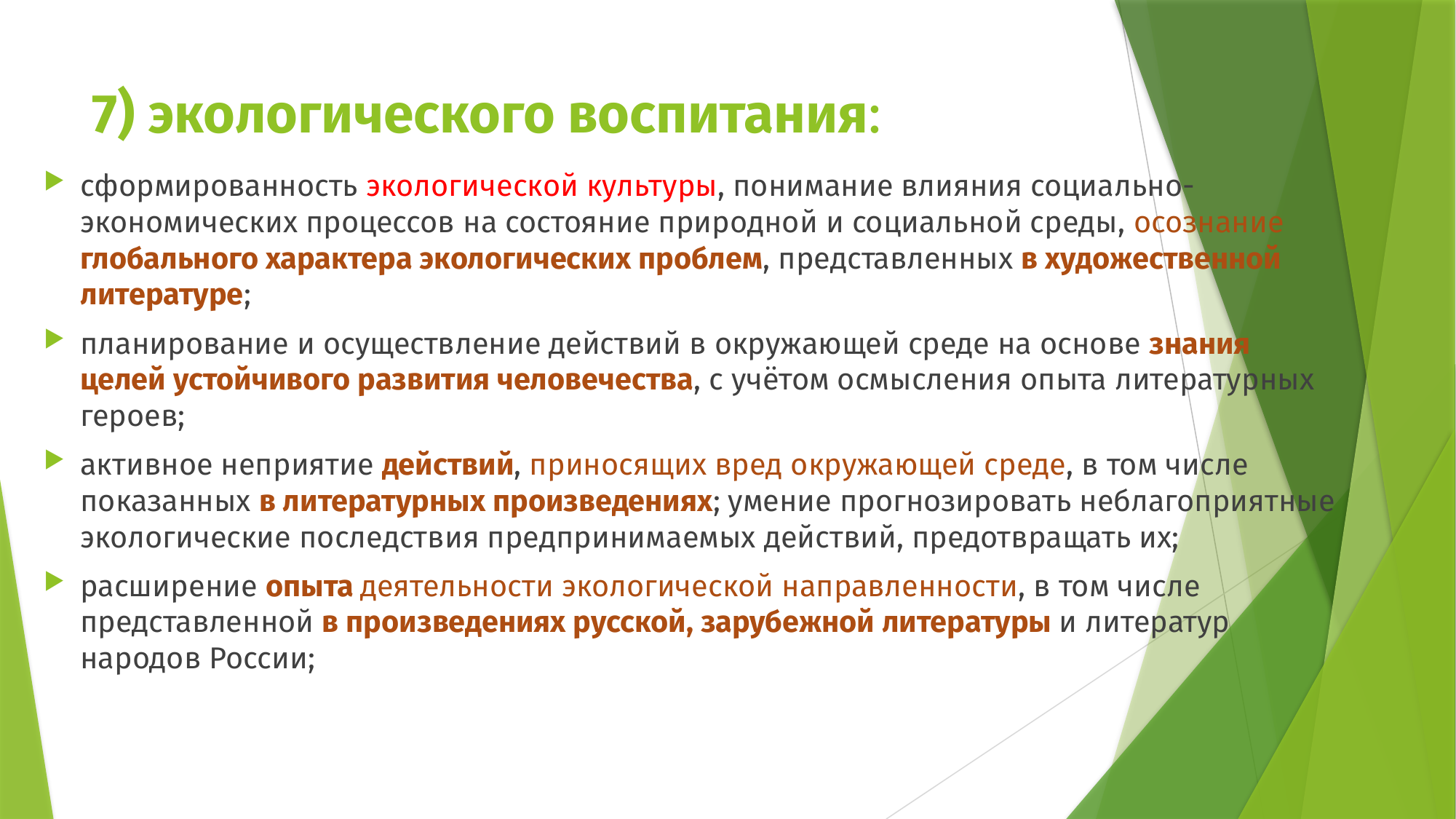

# 7) экологического воспитания:
сформированность экологической культуры, понимание влияния социально-экономических процессов на состояние природной и социальной среды, осознание глобального характера экологических проблем, представленных в художественной литературе;
планирование и осуществление действий в окружающей среде на основе знания целей устойчивого развития человечества, с учётом осмысления опыта литературных героев;
активное неприятие действий, приносящих вред окружающей среде, в том числе показанных в литературных произведениях; умение прогнозировать неблагоприятные экологические последствия предпринимаемых действий, предотвращать их;
расширение опыта деятельности экологической направленности, в том числе представленной в произведениях русской, зарубежной литературы и литератур народов России;